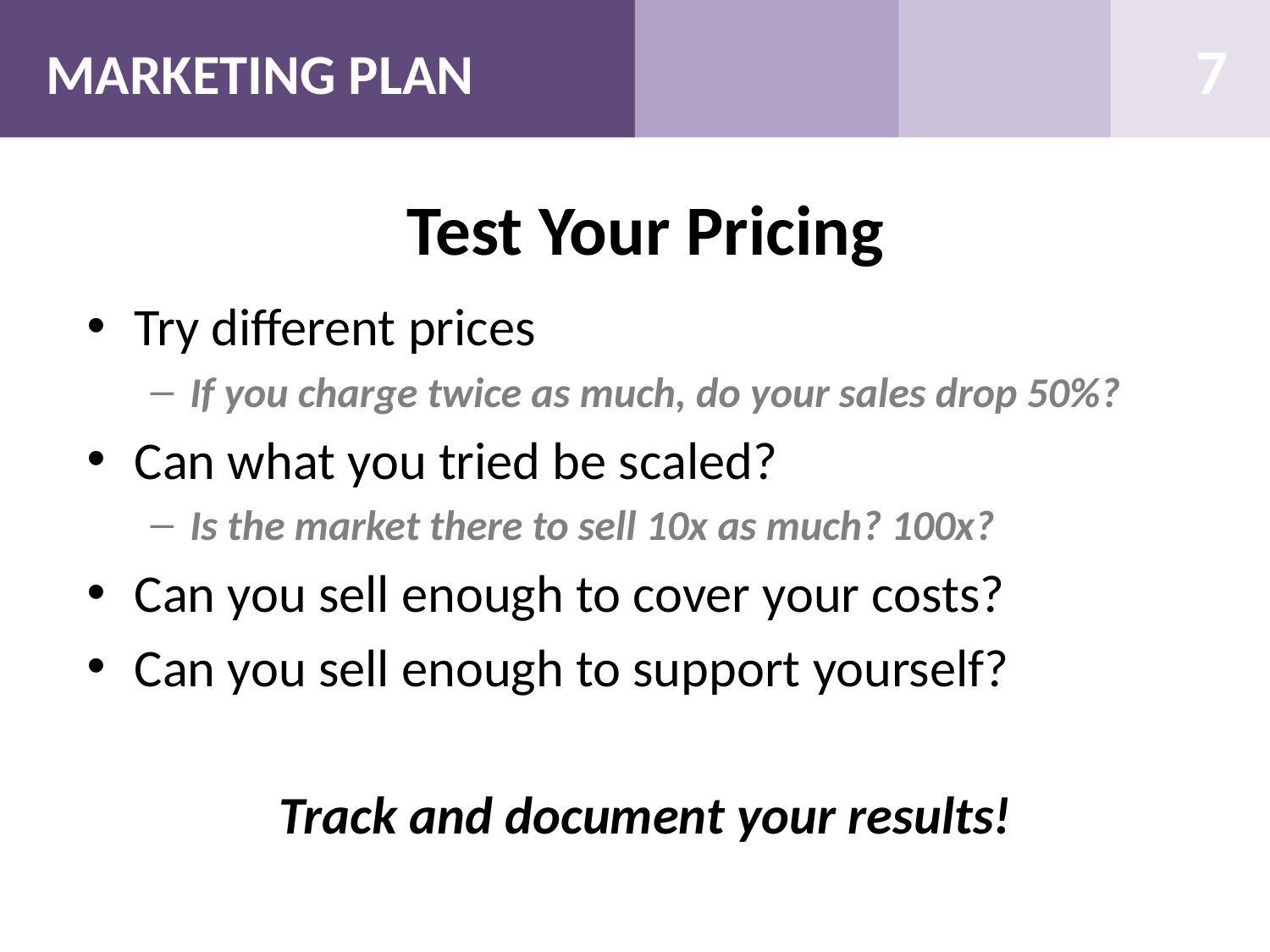

7
MARKETING PLAN
# Test Your Pricing
Try different prices
If you charge twice as much, do your sales drop 50%?
Can what you tried be scaled?
Is the market there to sell 10x as much? 100x?
Can you sell enough to cover your costs?
Can you sell enough to support yourself?

Track and document your results!